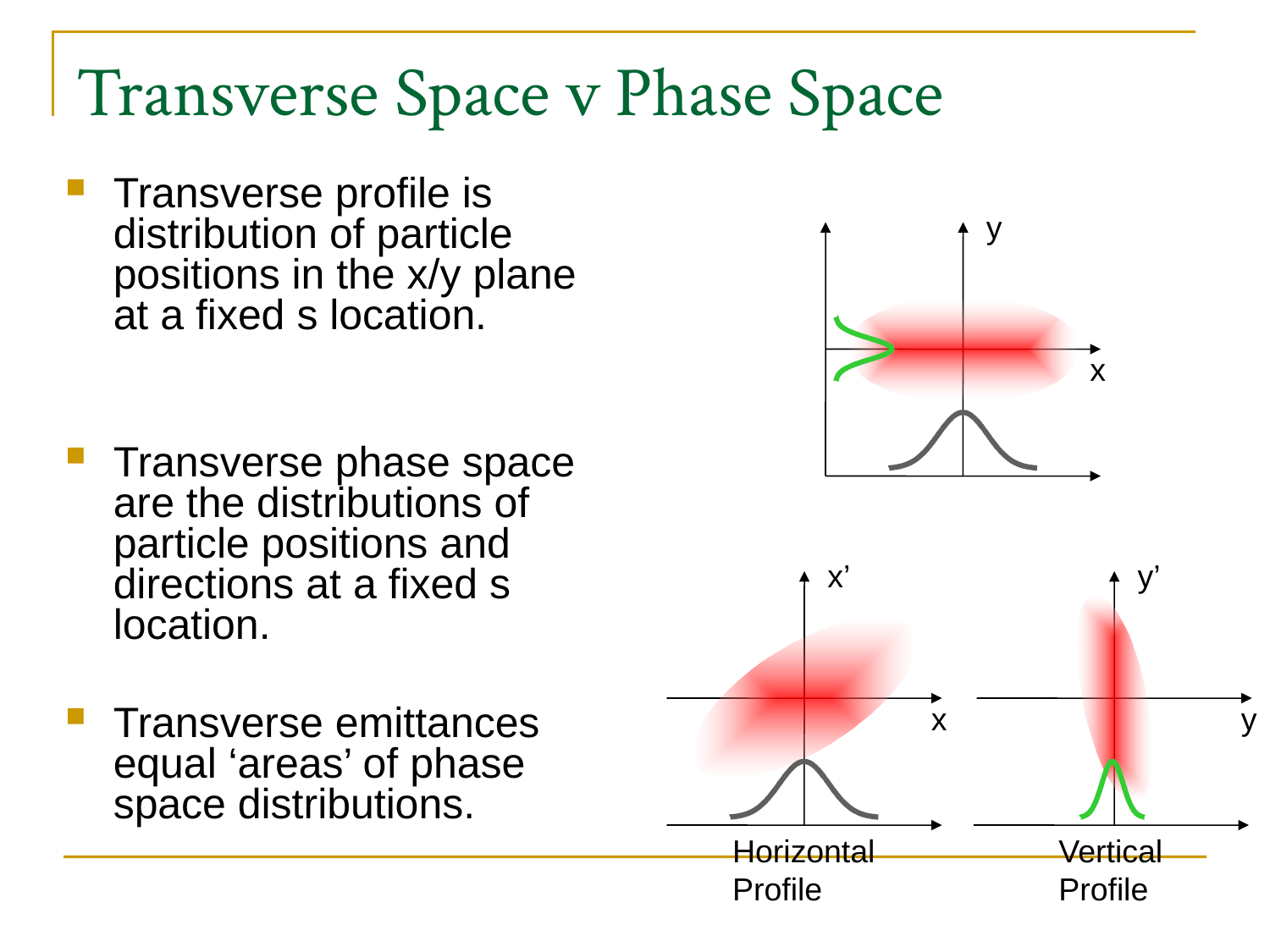

# Transverse Space v Phase Space
Transverse profile is distribution of particle positions in the x/y plane at a fixed s location.

Transverse phase space are the distributions of particle positions and directions at a fixed s location.

Transverse emittances equal ‘areas’ of phase space distributions.
y

Vertical
Profile

x

Horizontal
Profile
x’
y’

x
y